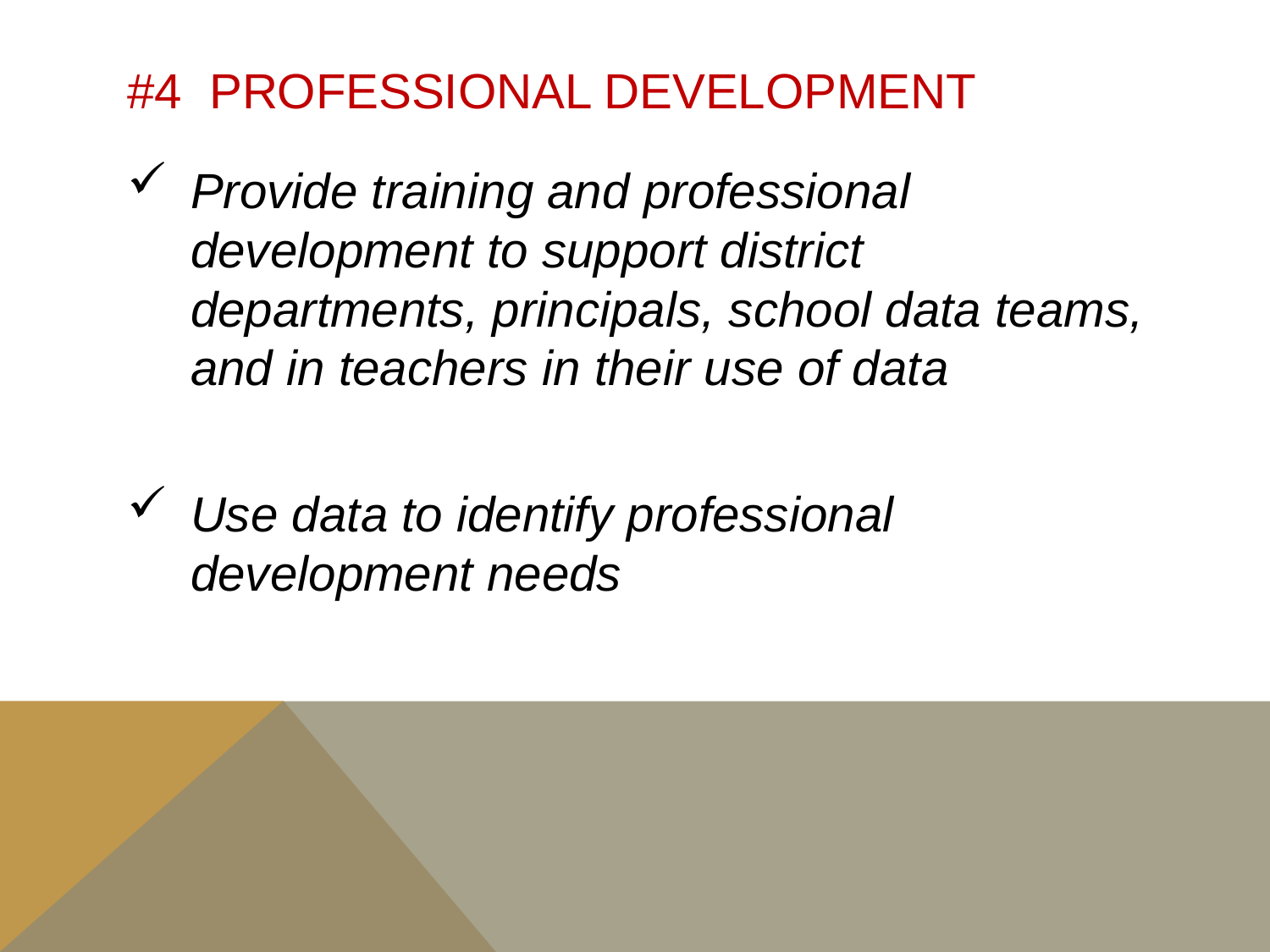

# #4  Professional Development
Provide training and professional development to support district departments, principals, school data teams, and in teachers in their use of data

Use data to identify professional development needs